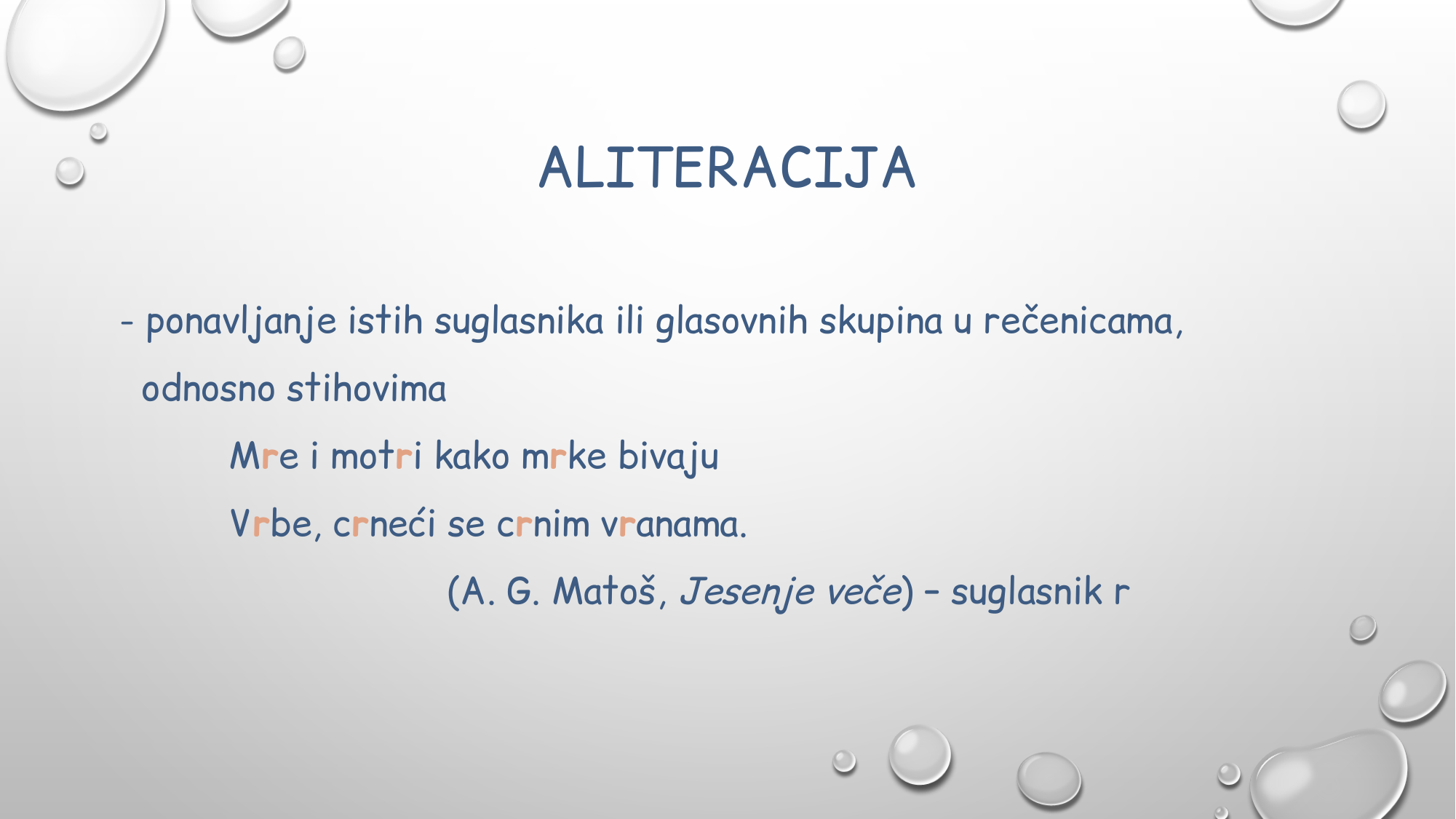

# ALITERACIJA
- ponavljanje istih suglasnika ili glasovnih skupina u rečenicama,
  odnosno stihovima
	Mre i motri kako mrke bivaju
	Vrbe, crneći se crnim vranama.
			(A. G. Matoš, Jesenje veče) – suglasnik r